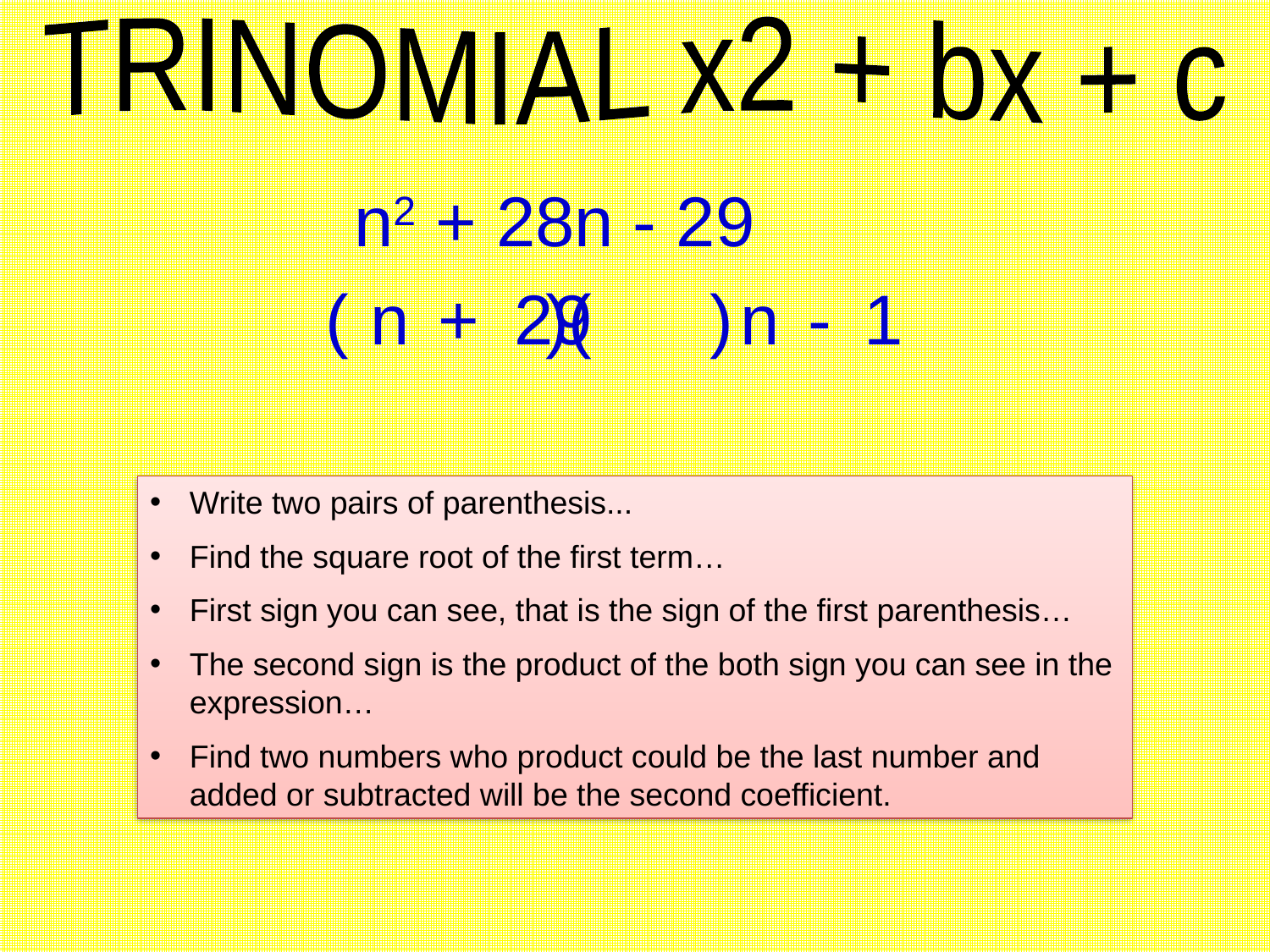

TRINOMIAL x2 + bx + c
n2 + 28n - 29
(          )(      )
n
+
29
n
-
1
Write two pairs of parenthesis...
Find the square root of the first term…
First sign you can see, that is the sign of the first parenthesis…
The second sign is the product of the both sign you can see in the expression…
Find two numbers who product could be the last number and added or subtracted will be the second coefficient.